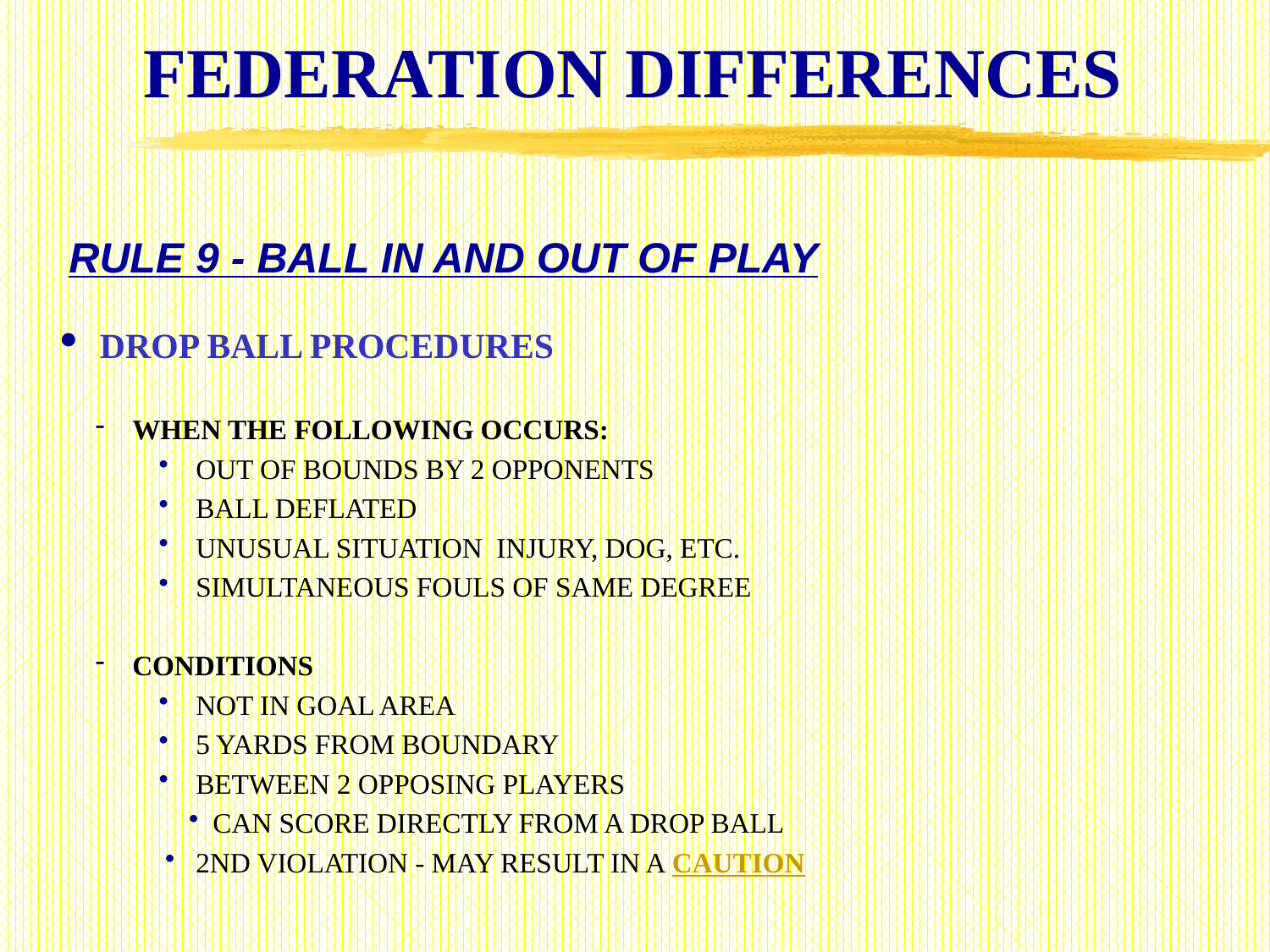

# FEDERATION DIFFERENCES
RULE 9 - BALL IN AND OUT OF PLAY
 DROP BALL PROCEDURES

 WHEN THE FOLLOWING OCCURS:
 OUT OF BOUNDS BY 2 OPPONENTS
 BALL DEFLATED
 UNUSUAL SITUATION  INJURY, DOG, ETC.
 SIMULTANEOUS FOULS OF SAME DEGREE

 CONDITIONS
 NOT IN GOAL AREA
 5 YARDS FROM BOUNDARY
 BETWEEN 2 OPPOSING PLAYERS
CAN SCORE DIRECTLY FROM A DROP BALL
 2ND VIOLATION - MAY RESULT IN A CAUTION